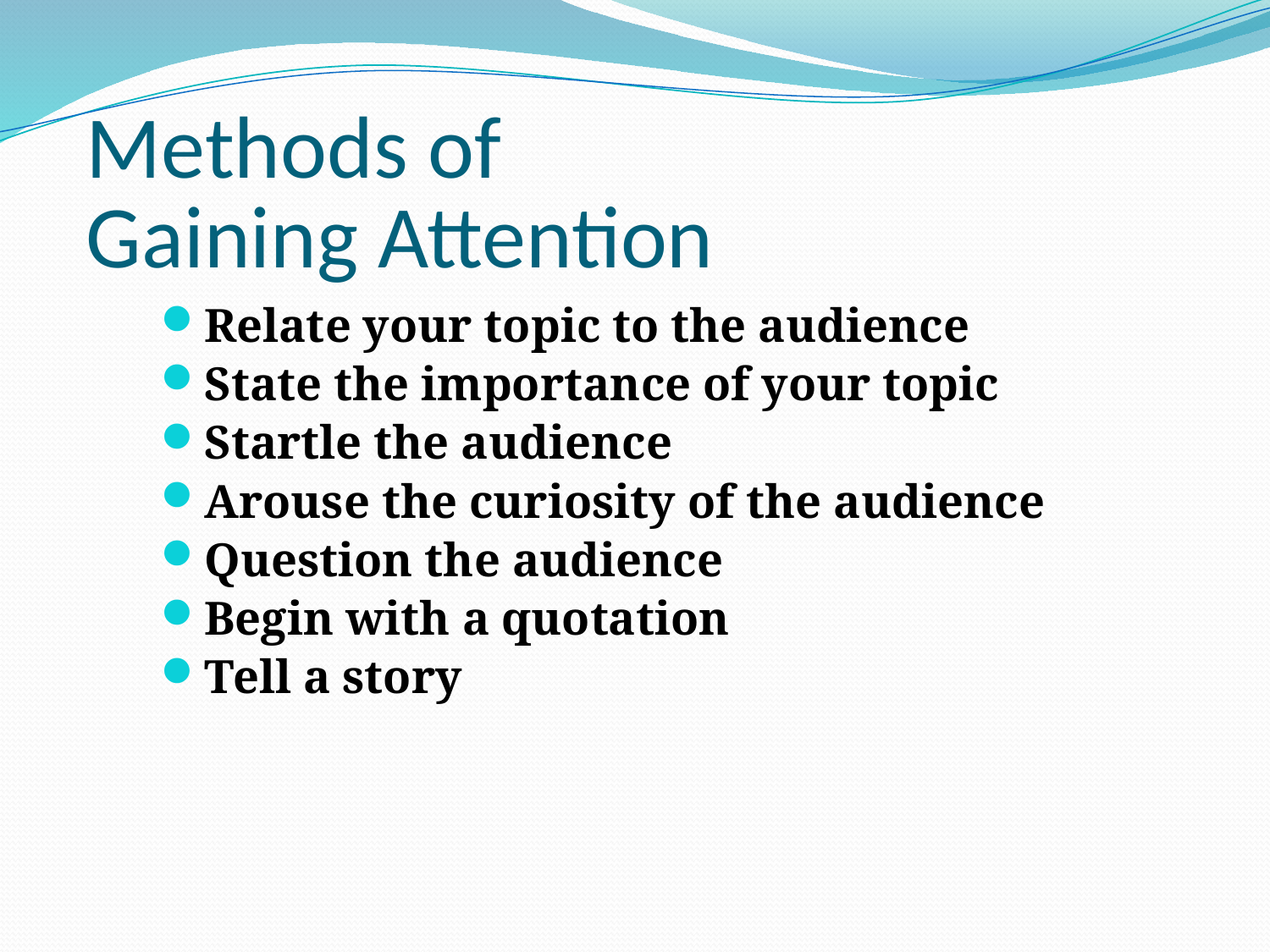

# Methods of Gaining Attention
Relate your topic to the audience
State the importance of your topic
Startle the audience
Arouse the curiosity of the audience
Question the audience
Begin with a quotation
Tell a story